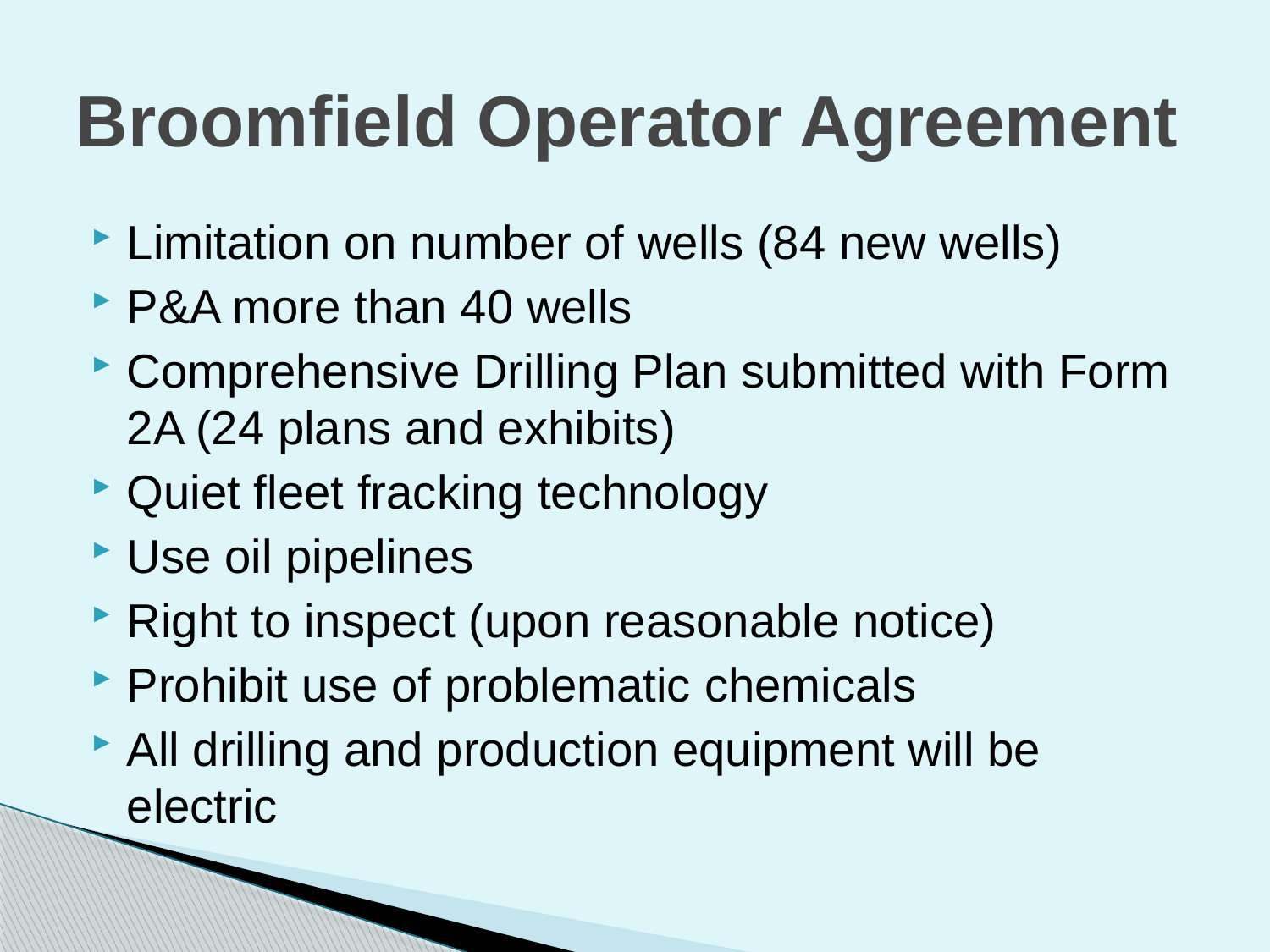

# Broomfield Operator Agreement
Limitation on number of wells (84 new wells)
P&A more than 40 wells
Comprehensive Drilling Plan submitted with Form 2A (24 plans and exhibits)
Quiet fleet fracking technology
Use oil pipelines
Right to inspect (upon reasonable notice)
Prohibit use of problematic chemicals
All drilling and production equipment will be electric